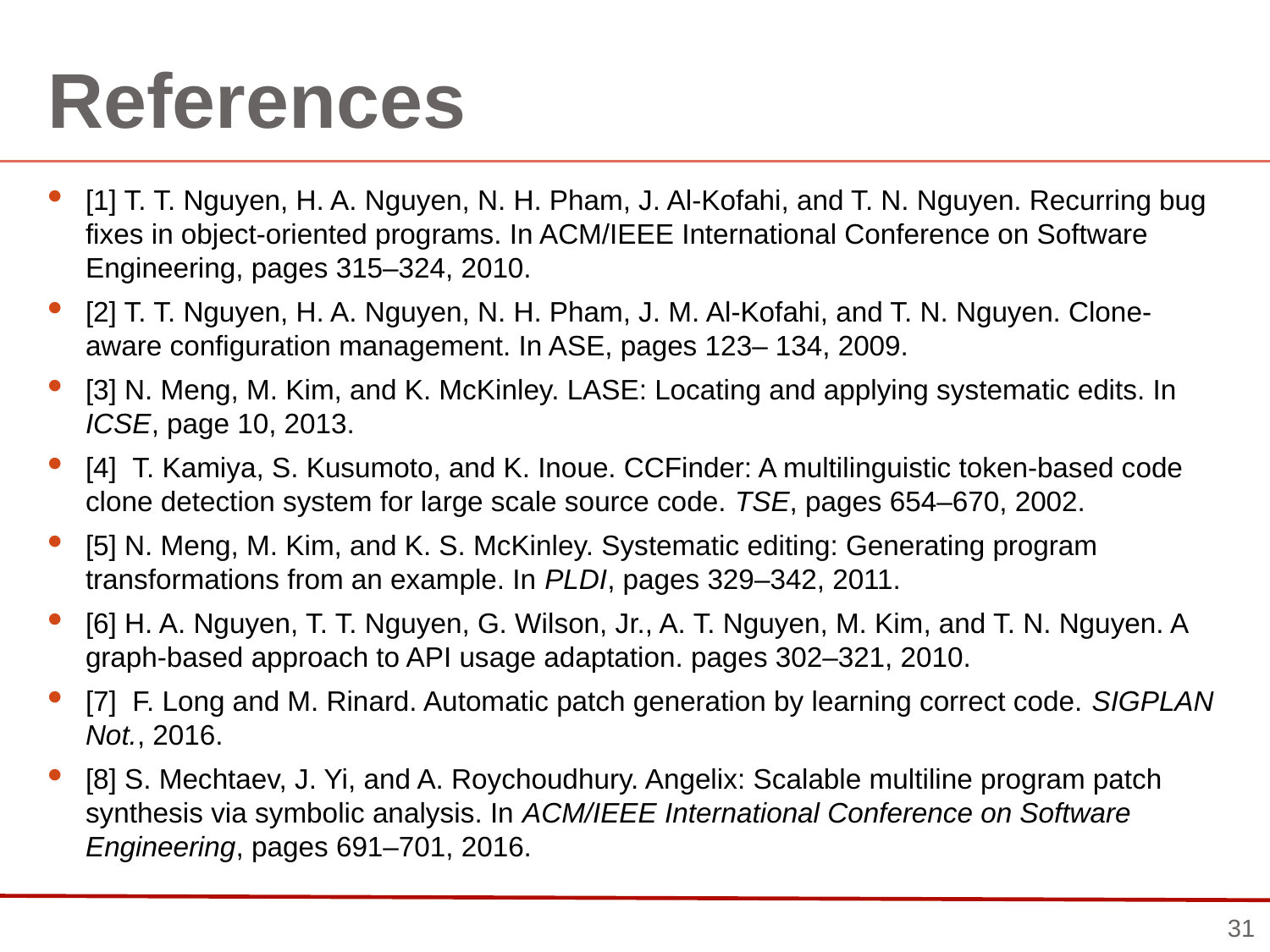

# References
[1] T. T. Nguyen, H. A. Nguyen, N. H. Pham, J. Al-Kofahi, and T. N. Nguyen. Recurring bug fixes in object-oriented programs. In ACM/IEEE International Conference on Software Engineering, pages 315–324, 2010.
[2] T. T. Nguyen, H. A. Nguyen, N. H. Pham, J. M. Al-Kofahi, and T. N. Nguyen. Clone-aware configuration management. In ASE, pages 123– 134, 2009.
[3] N. Meng, M. Kim, and K. McKinley. LASE: Locating and applying systematic edits. In ICSE, page 10, 2013.
[4]  T. Kamiya, S. Kusumoto, and K. Inoue. CCFinder: A multilinguistic token-based code clone detection system for large scale source code. TSE, pages 654–670, 2002.
[5] N. Meng, M. Kim, and K. S. McKinley. Systematic editing: Generating program transformations from an example. In PLDI, pages 329–342, 2011.
[6] H. A. Nguyen, T. T. Nguyen, G. Wilson, Jr., A. T. Nguyen, M. Kim, and T. N. Nguyen. A graph-based approach to API usage adaptation. pages 302–321, 2010.
[7]  F. Long and M. Rinard. Automatic patch generation by learning correct code. SIGPLAN Not., 2016.
[8] S. Mechtaev, J. Yi, and A. Roychoudhury. Angelix: Scalable multiline program patch synthesis via symbolic analysis. In ACM/IEEE International Conference on Software Engineering, pages 691–701, 2016.

31